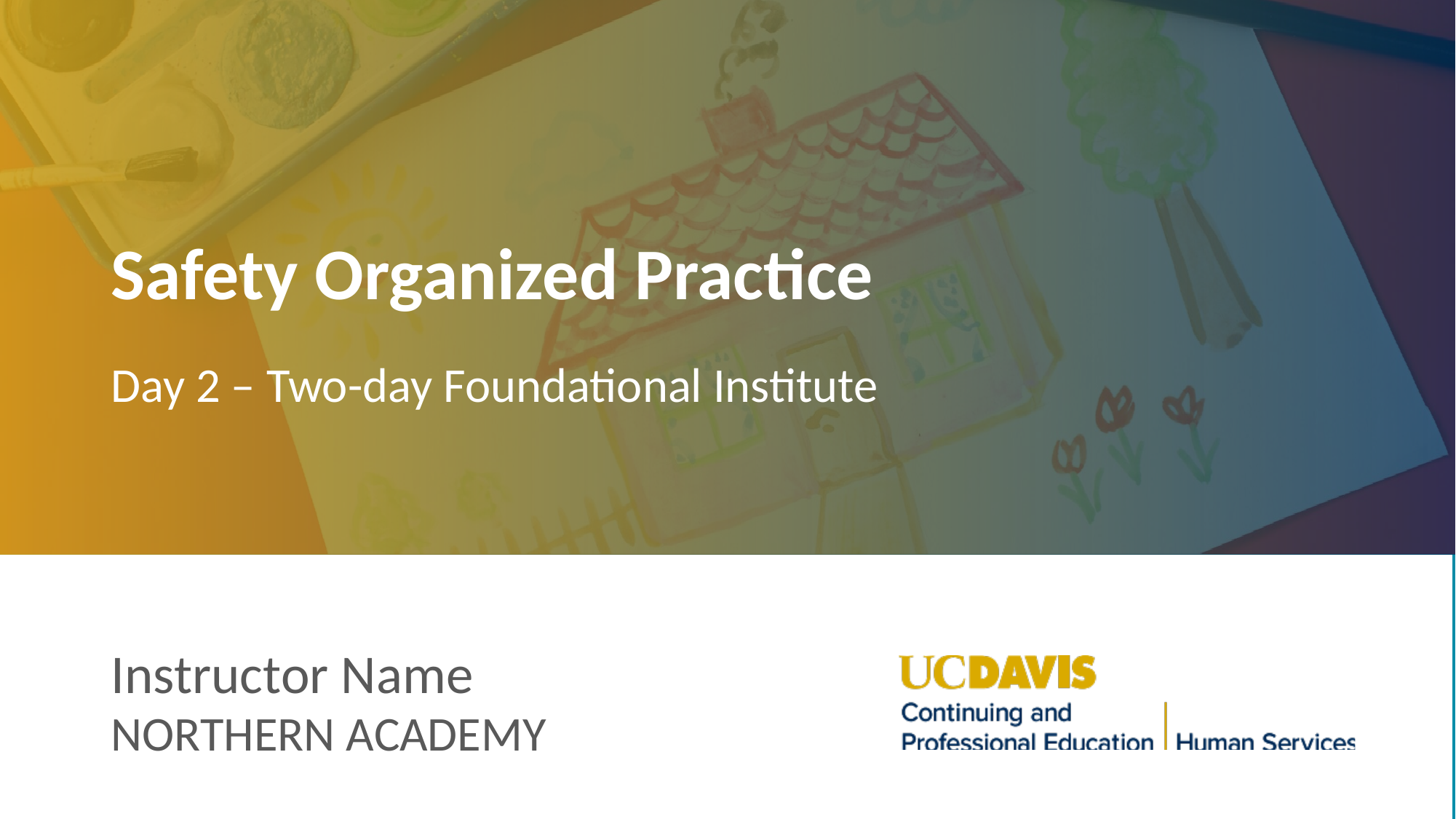

# Safety Organized Practice
Day 2 – Two-day Foundational Institute
Instructor Name
NORTHERN ACADEMY